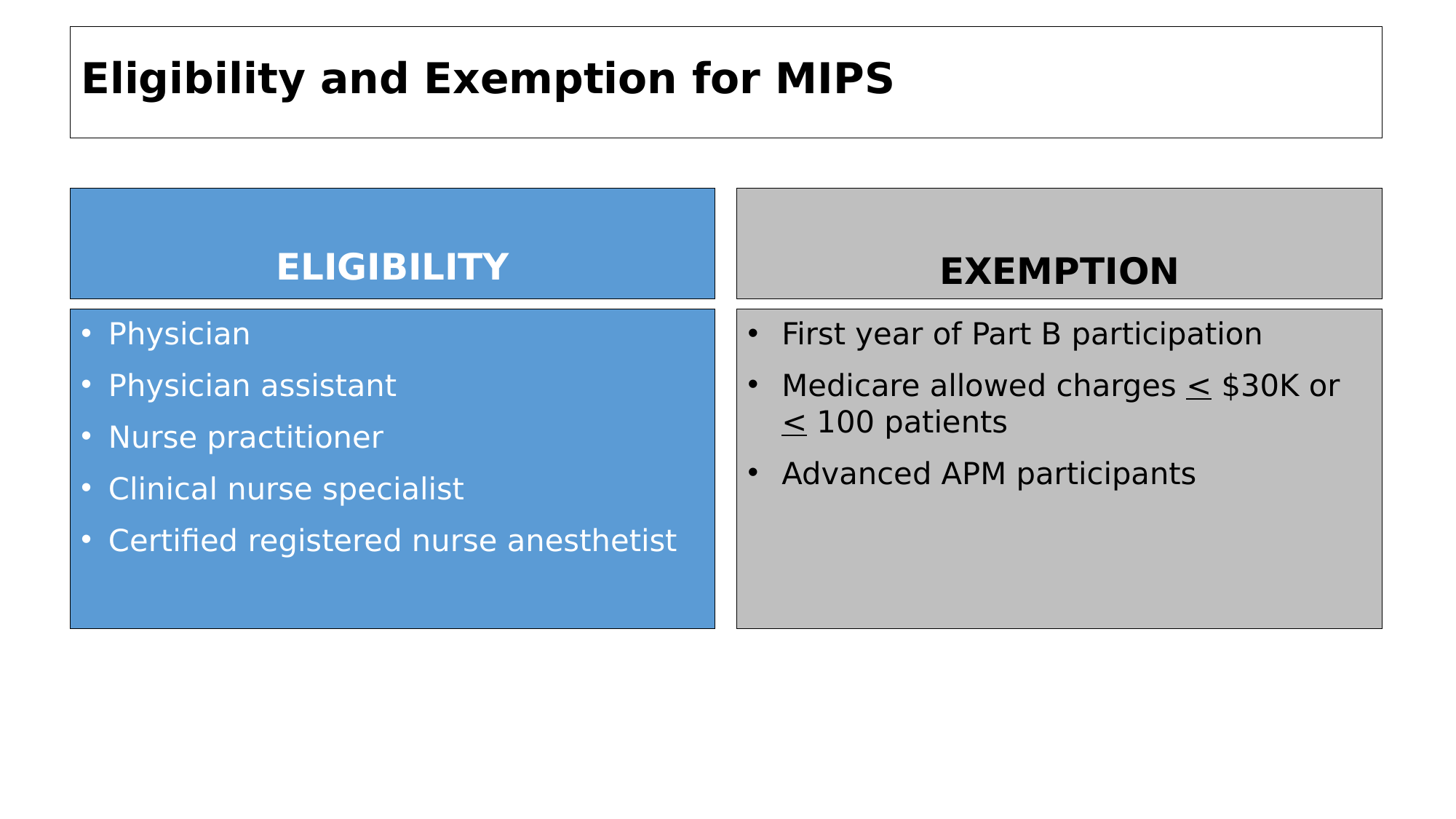

# Eligibility and Exemption for MIPS

ELIGIBILITY

EXEMPTION

First year of Part B participation
Medicare allowed charges < $30K or < 100 patients
Advanced APM participants

Physician
Physician assistant
Nurse practitioner
Clinical nurse specialist
Certified registered nurse anesthetist